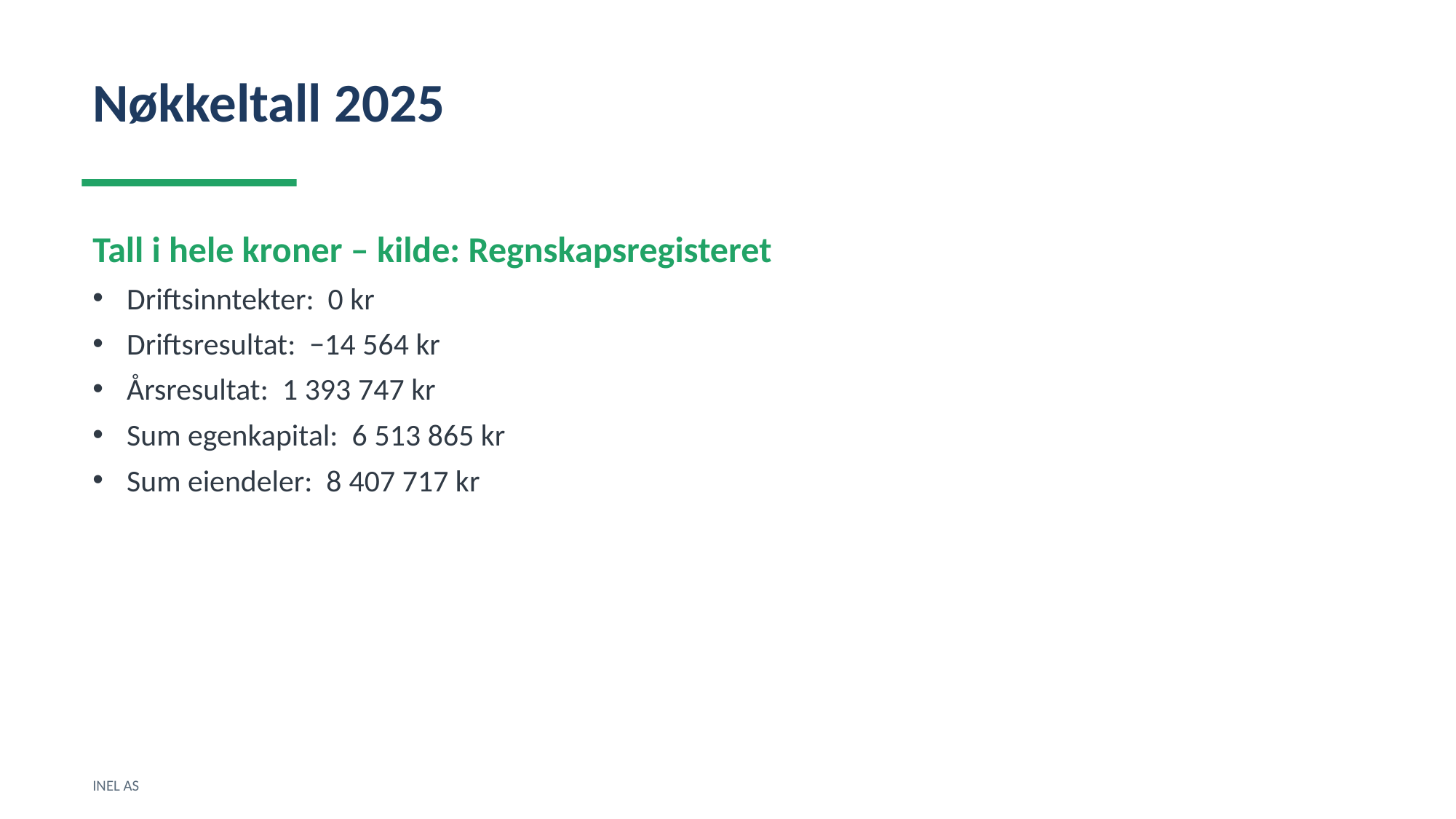

Nøkkeltall 2025

Tall i hele kroner – kilde: Regnskapsregisteret
Driftsinntekter:  0 kr
Driftsresultat:  −14 564 kr
Årsresultat:  1 393 747 kr
Sum egenkapital:  6 513 865 kr
Sum eiendeler:  8 407 717 kr
INEL AS